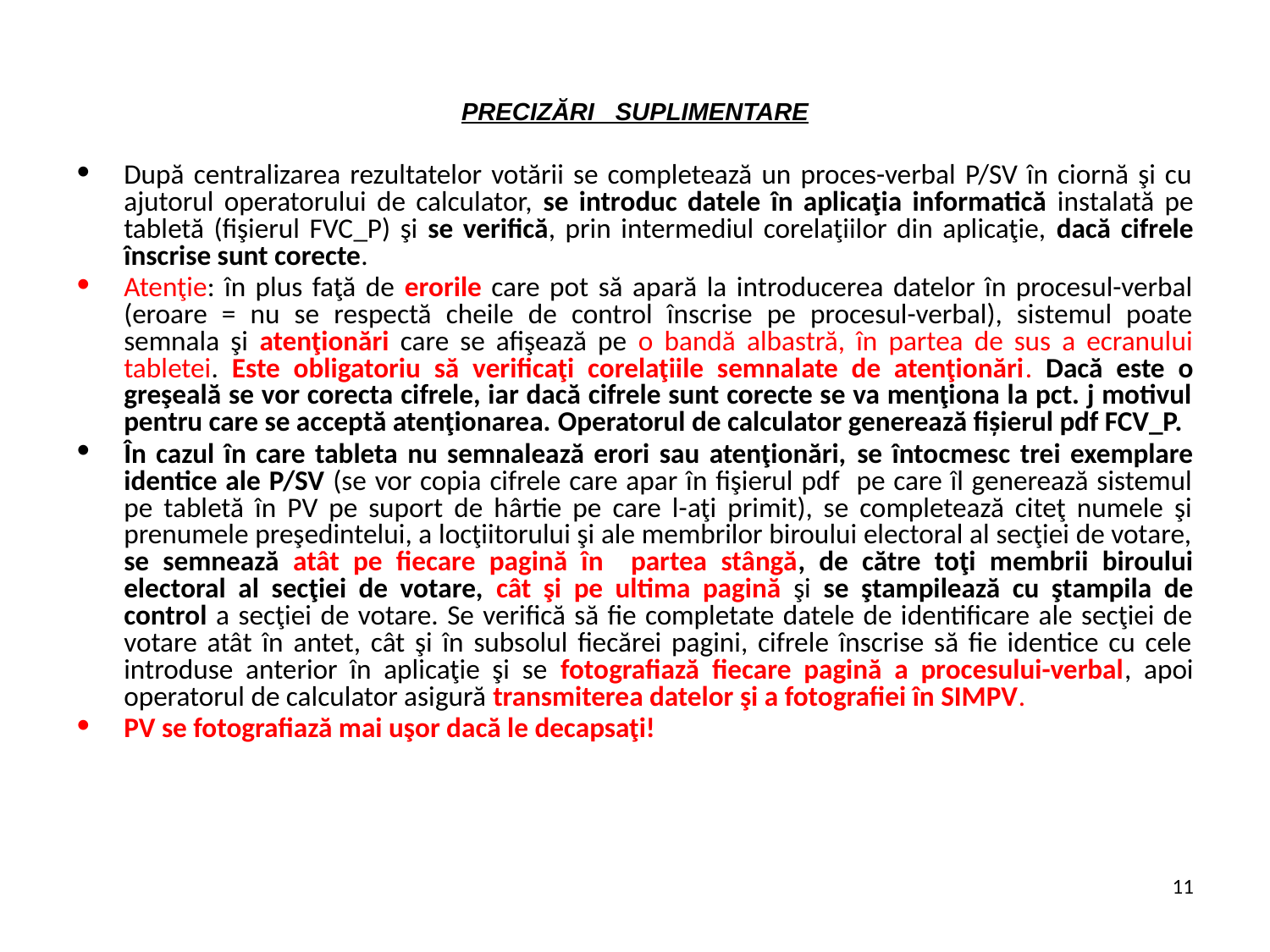

PRECIZĂRI   SUPLIMENTARE

După centralizarea rezultatelor votării se completează un proces-verbal P/SV în ciornă şi cu ajutorul operatorului de calculator, se introduc datele în aplicaţia informatică instalată pe tabletă (fişierul FVC_P) şi se verifică, prin intermediul corelaţiilor din aplicaţie, dacă cifrele înscrise sunt corecte.
Atenţie: în plus faţă de erorile care pot să apară la introducerea datelor în procesul-verbal (eroare = nu se respectă cheile de control înscrise pe procesul-verbal), sistemul poate semnala şi atenţionări care se afişează pe o bandă albastră, în partea de sus a ecranului tabletei. Este obligatoriu să verificaţi corelaţiile semnalate de atenţionări. Dacă este o greşeală se vor corecta cifrele, iar dacă cifrele sunt corecte se va menţiona la pct. j motivul pentru care se acceptă atenţionarea. Operatorul de calculator generează fișierul pdf FCV_P.
În cazul în care tableta nu semnalează erori sau atenţionări, se întocmesc trei exemplare identice ale P/SV (se vor copia cifrele care apar în fişierul pdf  pe care îl generează sistemul pe tabletă în PV pe suport de hârtie pe care l-aţi primit), se completează citeţ numele şi prenumele preşedintelui, a locţiitorului şi ale membrilor biroului electoral al secţiei de votare, se semnează atât pe fiecare pagină în  partea stângă, de către toţi membrii biroului electoral al secţiei de votare, cât şi pe ultima pagină şi se ştampilează cu ştampila de control a secţiei de votare. Se verifică să fie completate datele de identificare ale secţiei de votare atât în antet, cât şi în subsolul fiecărei pagini, cifrele înscrise să fie identice cu cele introduse anterior în aplicaţie şi se fotografiază fiecare pagină a procesului-verbal, apoi operatorul de calculator asigură transmiterea datelor şi a fotografiei în SIMPV.
PV se fotografiază mai uşor dacă le decapsaţi!

11